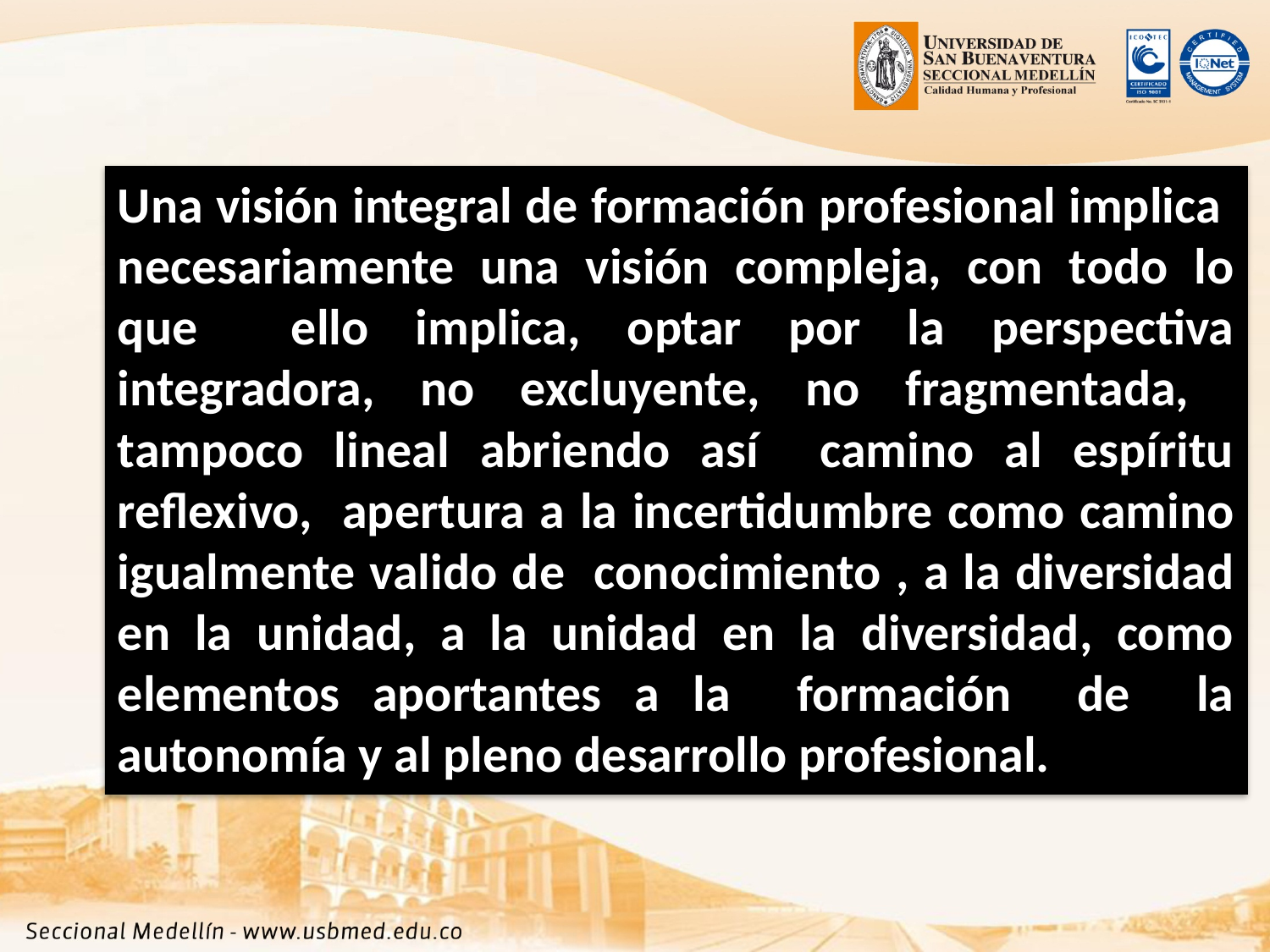

Una visión integral de formación profesional implica  necesariamente una visión compleja, con todo lo que  ello implica, optar por la perspectiva integradora, no excluyente, no fragmentada,  tampoco lineal abriendo así  camino al espíritu reflexivo,  apertura a la incertidumbre como camino igualmente valido de  conocimiento , a la diversidad en la unidad, a la unidad en la diversidad, como elementos aportantes a la  formación  de  la autonomía y al pleno desarrollo profesional.